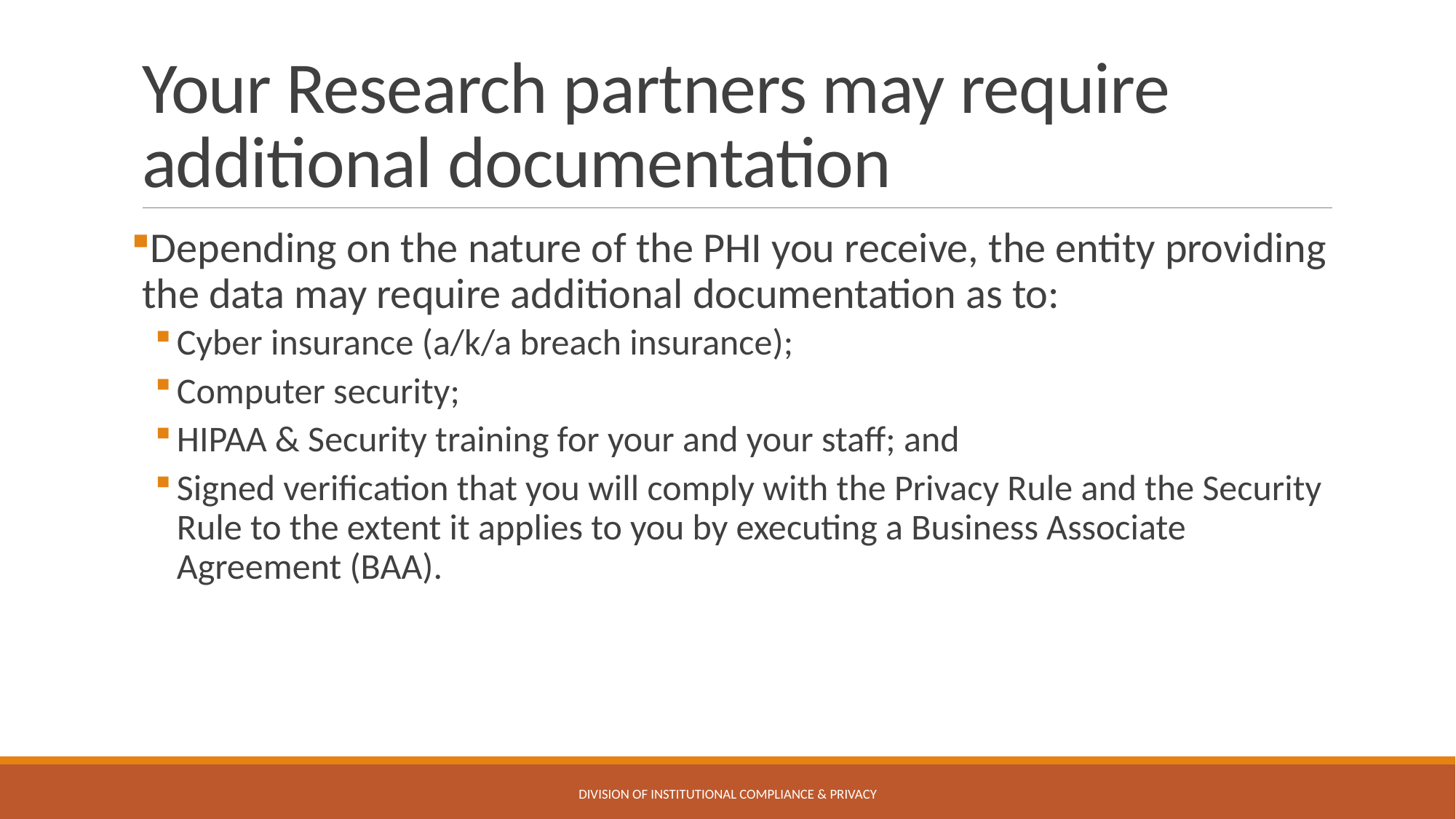

# Your Research partners may require additional documentation
Depending on the nature of the PHI you receive, the entity providing the data may require additional documentation as to:
Cyber insurance (a/k/a breach insurance);
Computer security;
HIPAA & Security training for your and your staff; and
Signed verification that you will comply with the Privacy Rule and the Security Rule to the extent it applies to you by executing a Business Associate Agreement (BAA).
Division of Institutional Compliance & Privacy